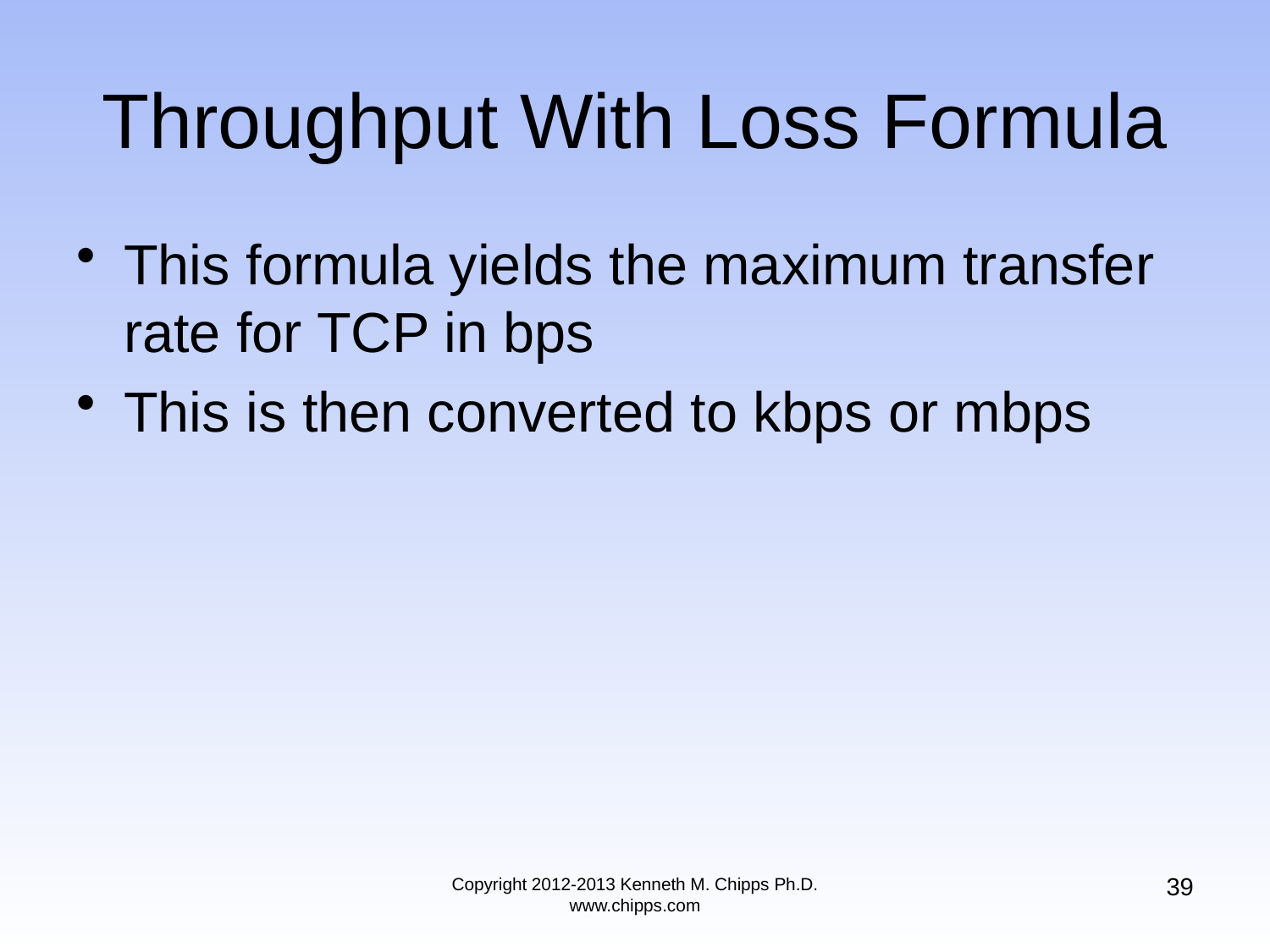

# Throughput With Loss Formula
This formula yields the maximum transfer rate for TCP in bps
This is then converted to kbps or mbps
39
Copyright 2012-2013 Kenneth M. Chipps Ph.D. www.chipps.com